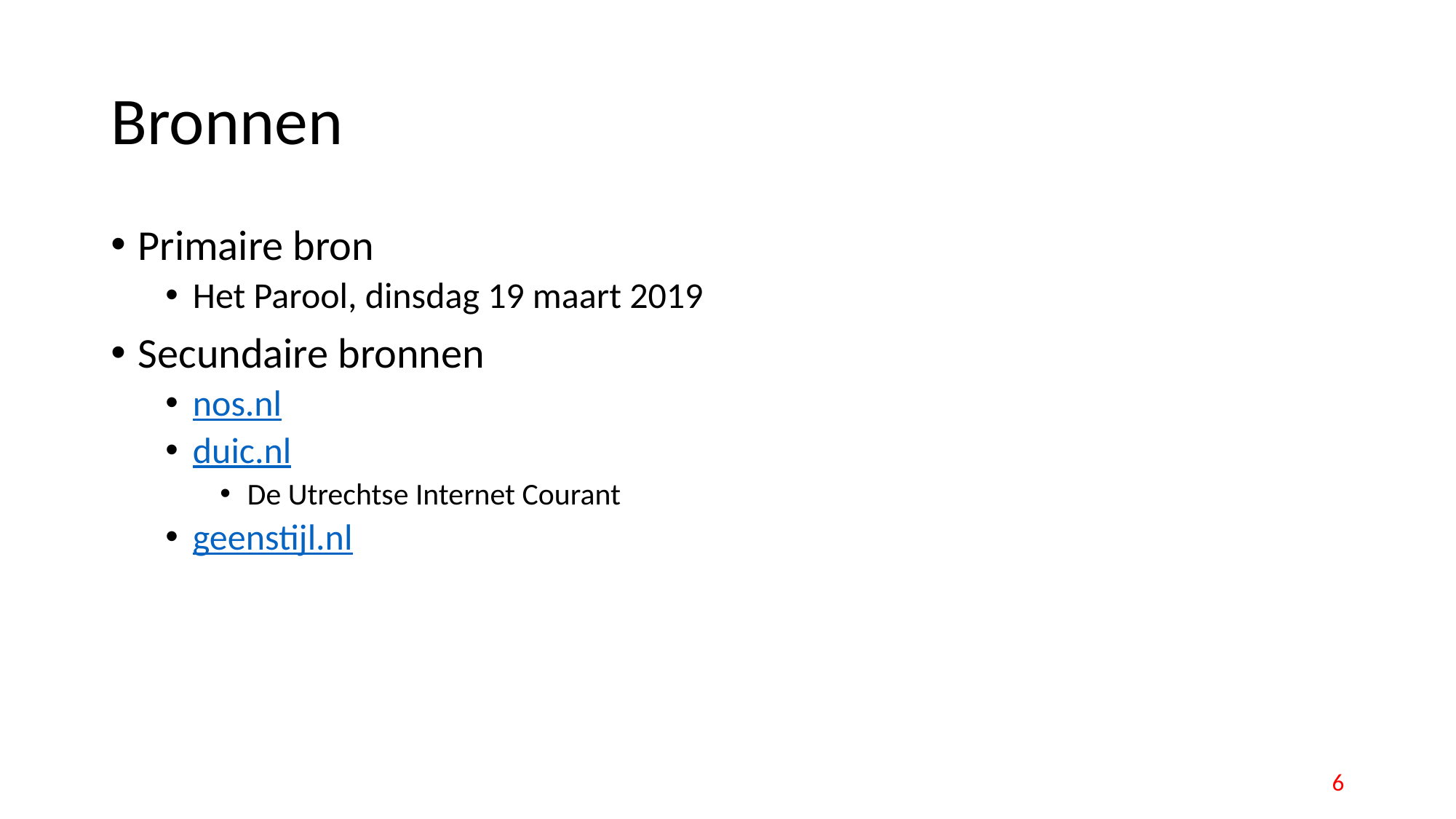

# Bronnen
Primaire bron
Het Parool, dinsdag 19 maart 2019
Secundaire bronnen
nos.nl
duic.nl
De Utrechtse Internet Courant
geenstijl.nl
6